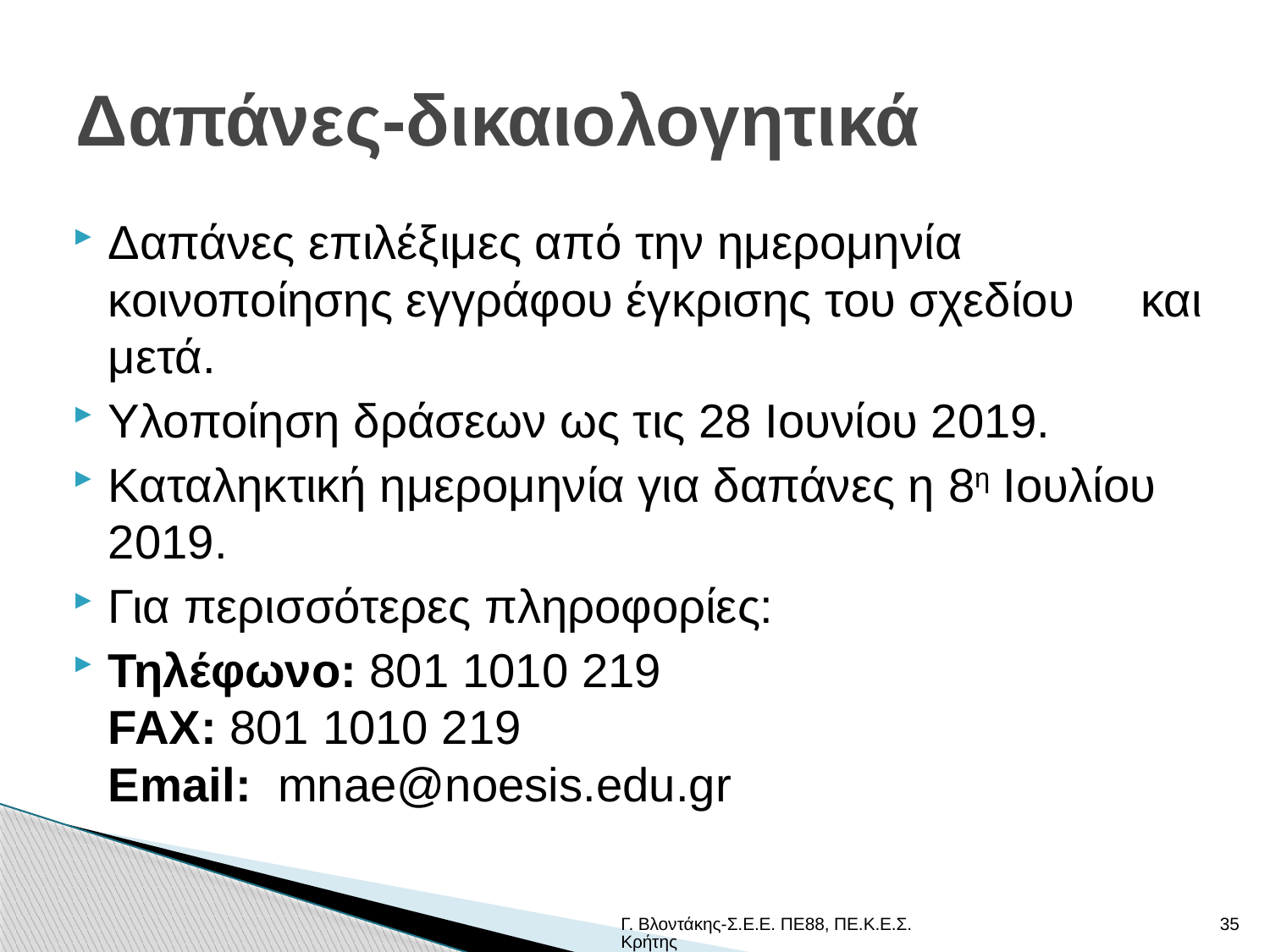

# Δαπάνες-δικαιολογητικά
Δαπάνες επιλέξιμες από την ημερομηνία κοινοποίησης εγγράφου έγκρισης του σχεδίου     και μετά.
Υλοποίηση δράσεων ως τις 28 Ιουνίου 2019.
Καταληκτική ημερομηνία για δαπάνες η 8η Ιουλίου 2019.
Για περισσότερες πληροφορίες:
Τηλέφωνο: 801 1010 219
FAX: 801 1010 219
Email:  mnae@noesis.edu.gr

Γ. Βλοντάκης-Σ.Ε.Ε. ΠΕ88, ΠΕ.Κ.Ε.Σ. Κρήτης
35